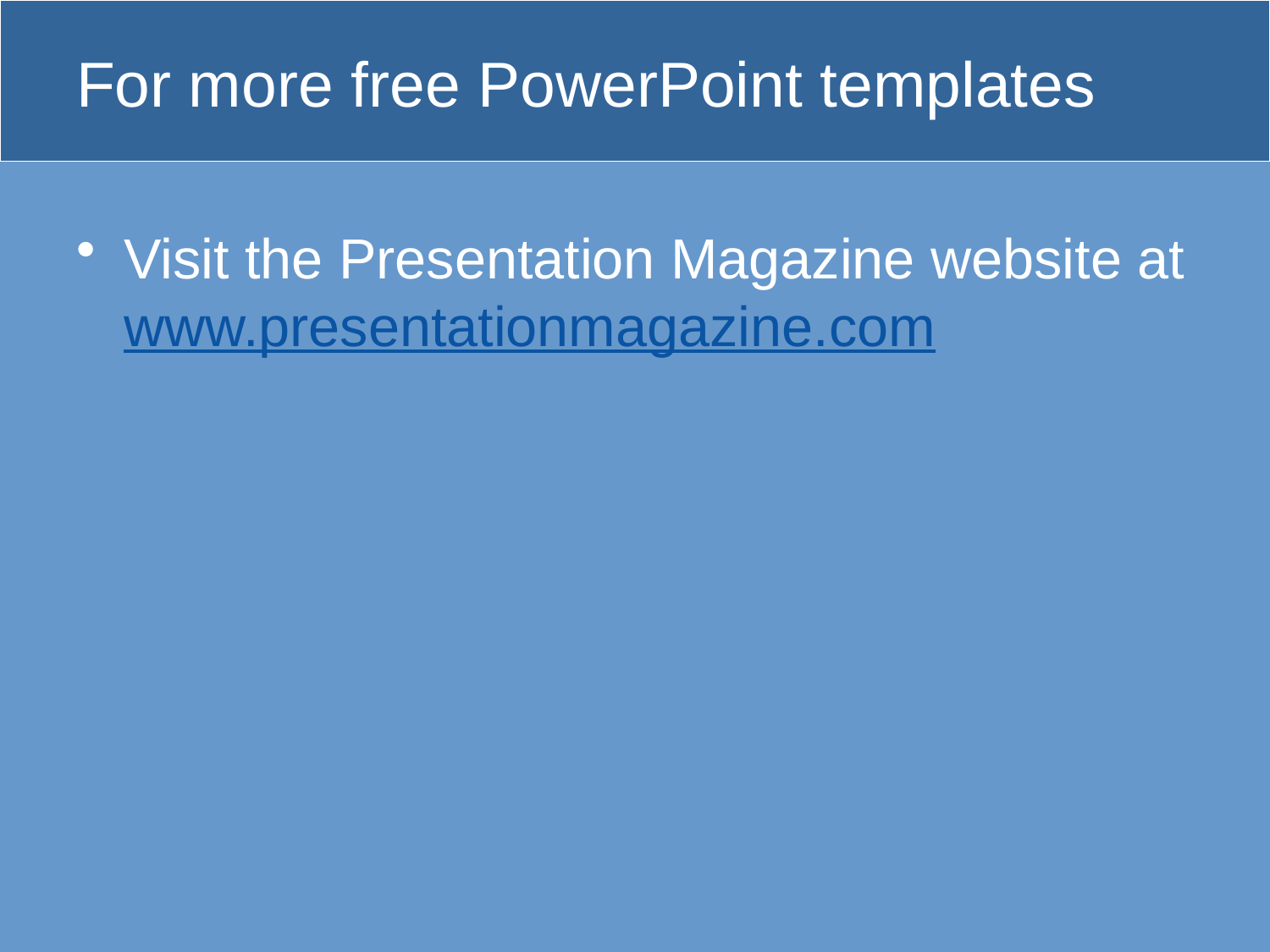

# For more free PowerPoint templates
Visit the Presentation Magazine website at
www.presentationmagazine.com